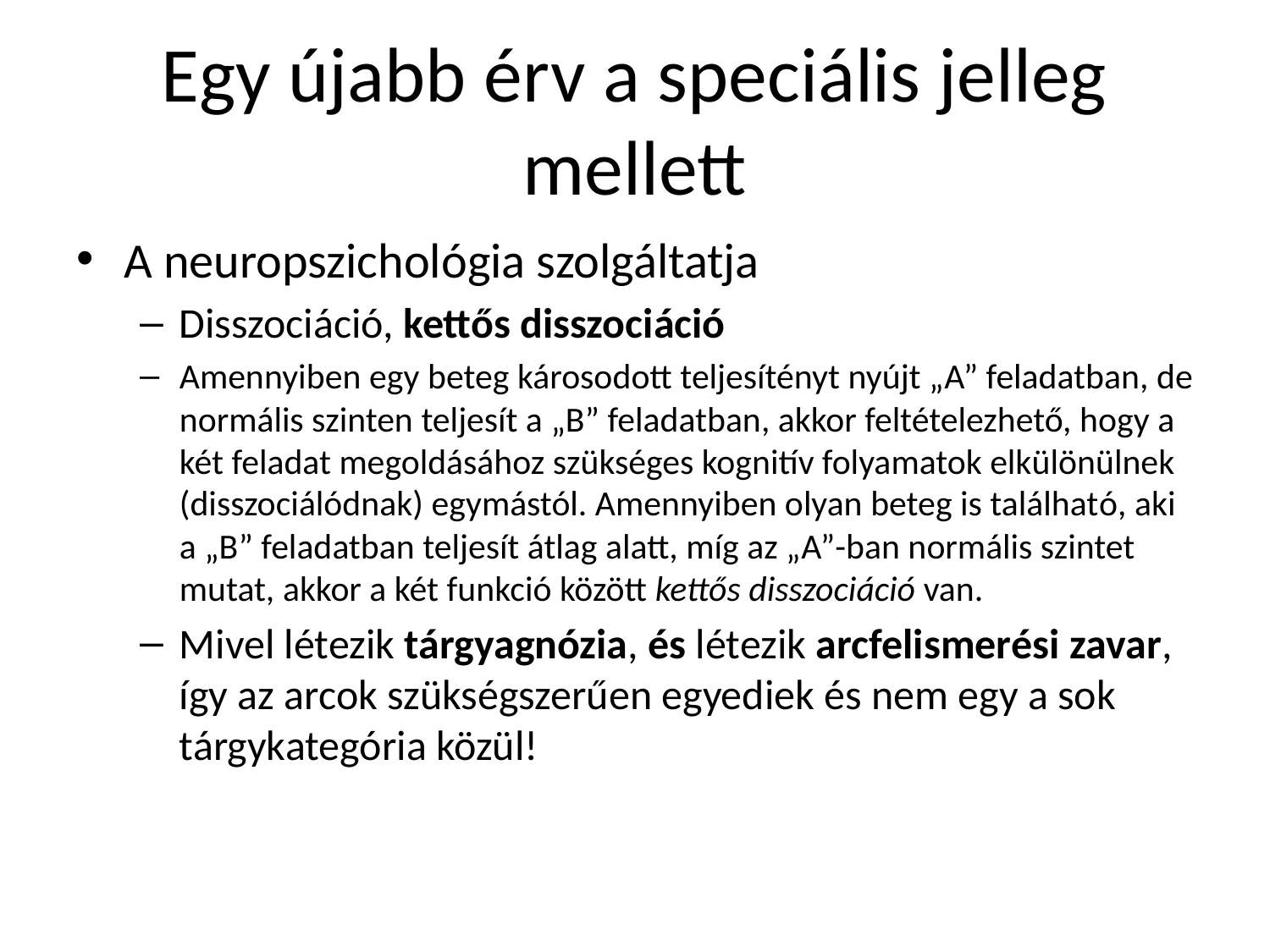

# Egy újabb érv a speciális jelleg mellett
A neuropszichológia szolgáltatja
Disszociáció, kettős disszociáció
Amennyiben egy beteg károsodott teljesítényt nyújt „A” feladatban, de normális szinten teljesít a „B” feladatban, akkor feltételezhető, hogy a két feladat megoldásához szükséges kognitív folyamatok elkülönülnek (disszociálódnak) egymástól. Amennyiben olyan beteg is található, aki a „B” feladatban teljesít átlag alatt, míg az „A”-ban normális szintet mutat, akkor a két funkció között kettős disszociáció van.
Mivel létezik tárgyagnózia, és létezik arcfelismerési zavar, így az arcok szükségszerűen egyediek és nem egy a sok tárgykategória közül!